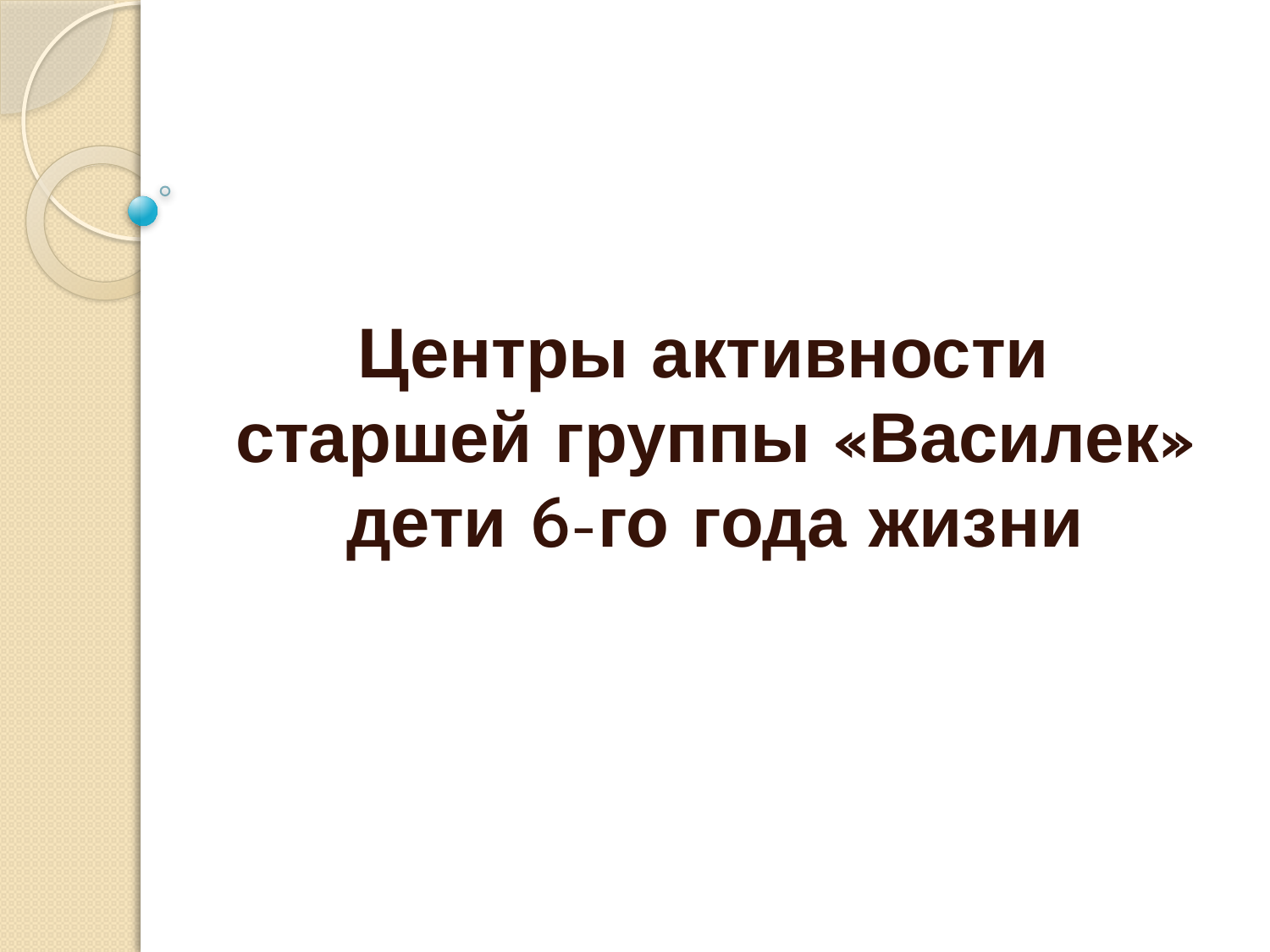

Центры активности
старшей группы «Василек»
дети 6-го года жизни